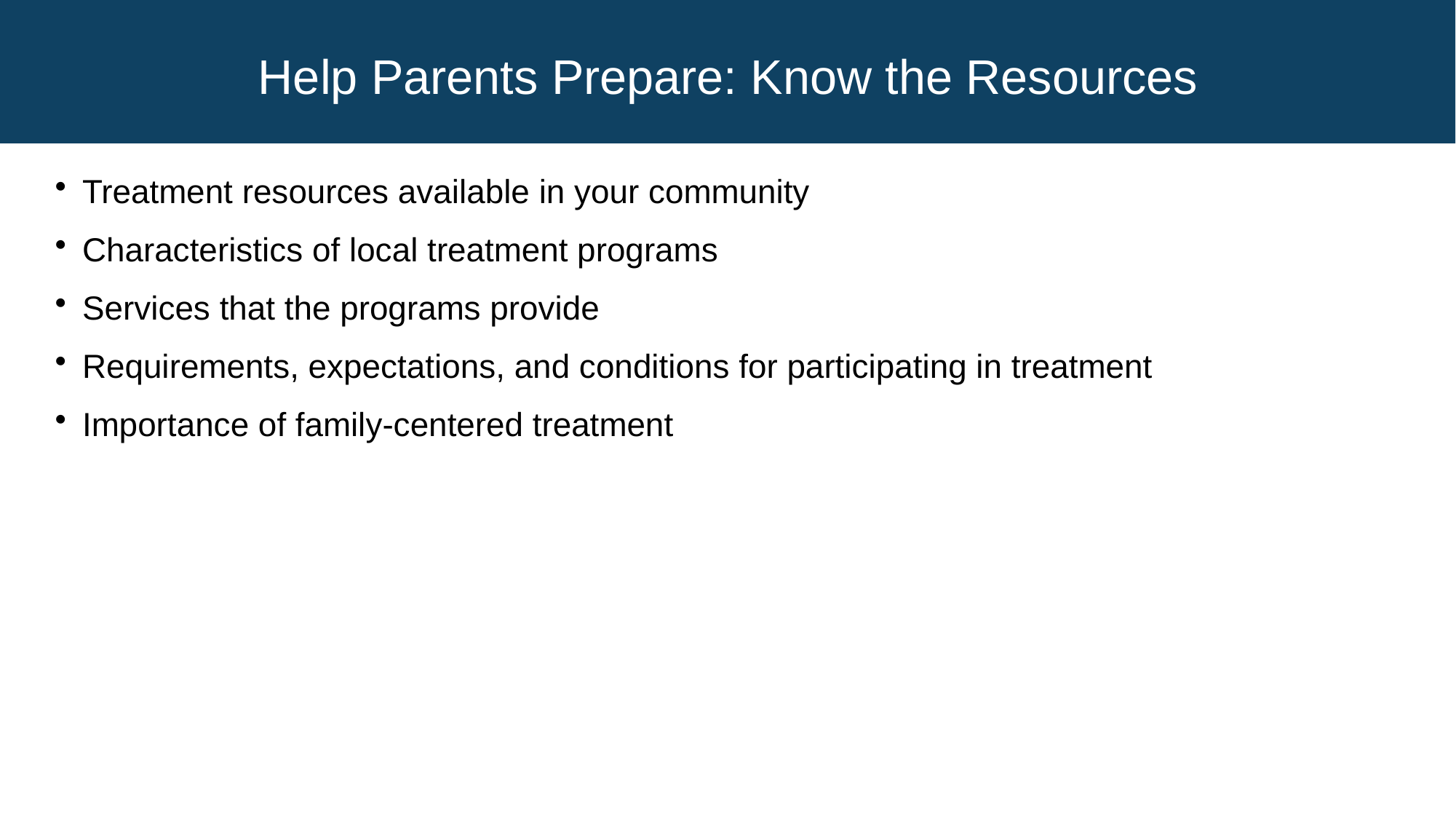

# Help Parents Prepare: Know the Resources
Treatment resources available in your community
Characteristics of local treatment programs
Services that the programs provide
Requirements, expectations, and conditions for participating in treatment
Importance of family-centered treatment